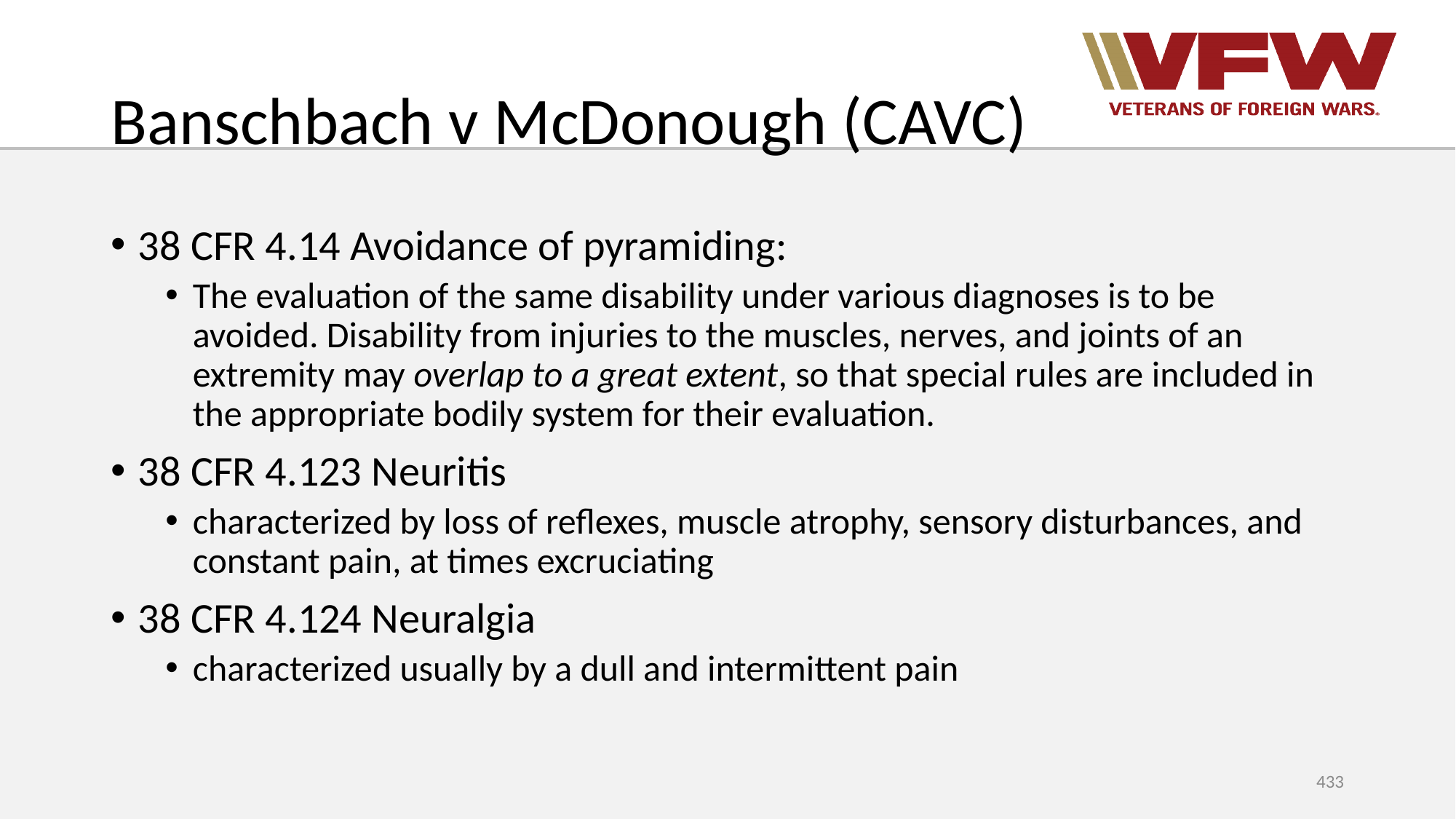

# Banschbach v McDonough (CAVC)
38 CFR 4.14 Avoidance of pyramiding:
The evaluation of the same disability under various diagnoses is to be avoided. Disability from injuries to the muscles, nerves, and joints of an extremity may overlap to a great extent, so that special rules are included in the appropriate bodily system for their evaluation.
38 CFR 4.123 Neuritis
characterized by loss of reflexes, muscle atrophy, sensory disturbances, and constant pain, at times excruciating
38 CFR 4.124 Neuralgia
characterized usually by a dull and intermittent pain

433